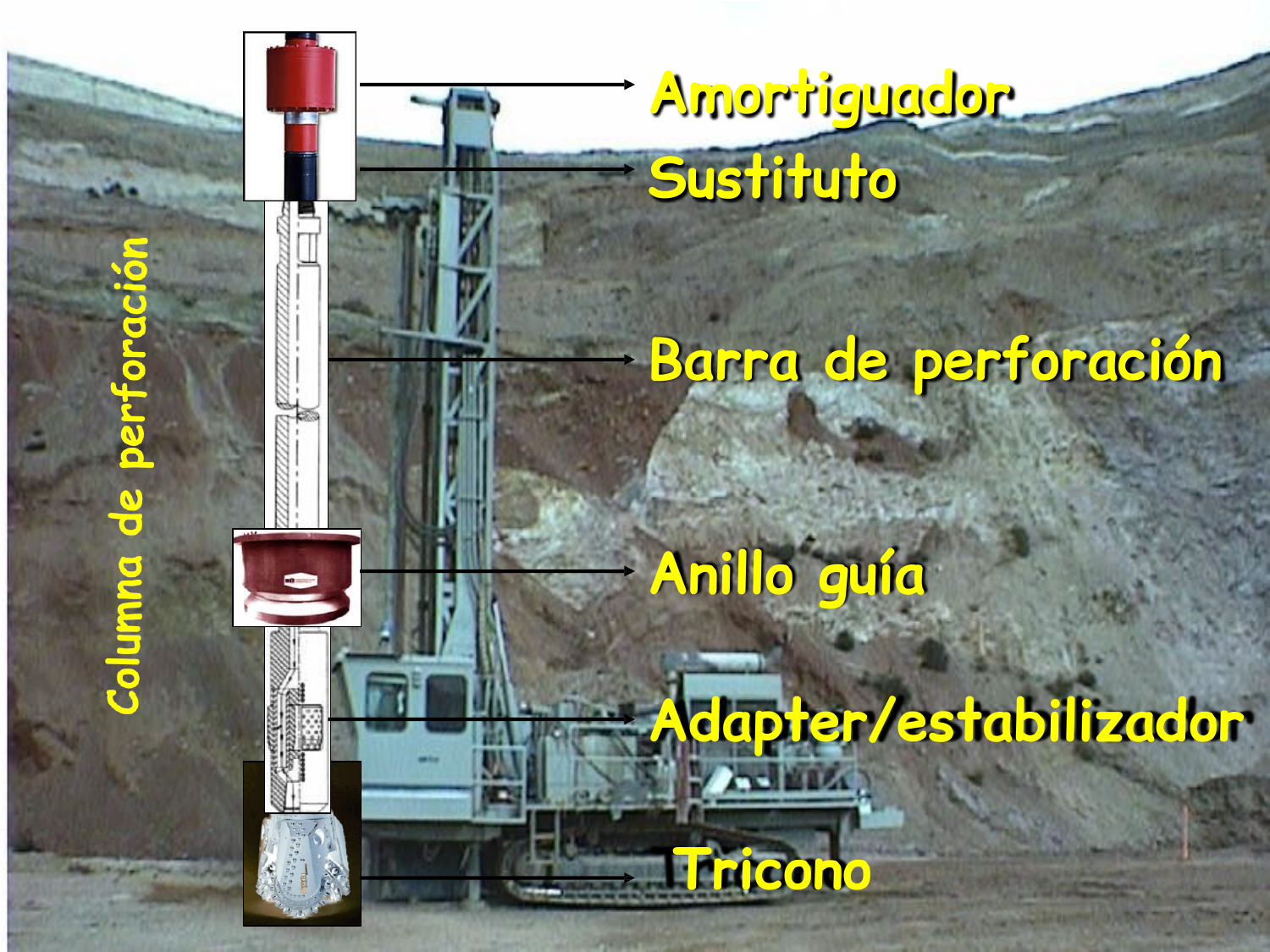

Amortiguador
Sustituto

Barra de perforación

Anillo guía  Adapter/estabilizador  Tricono